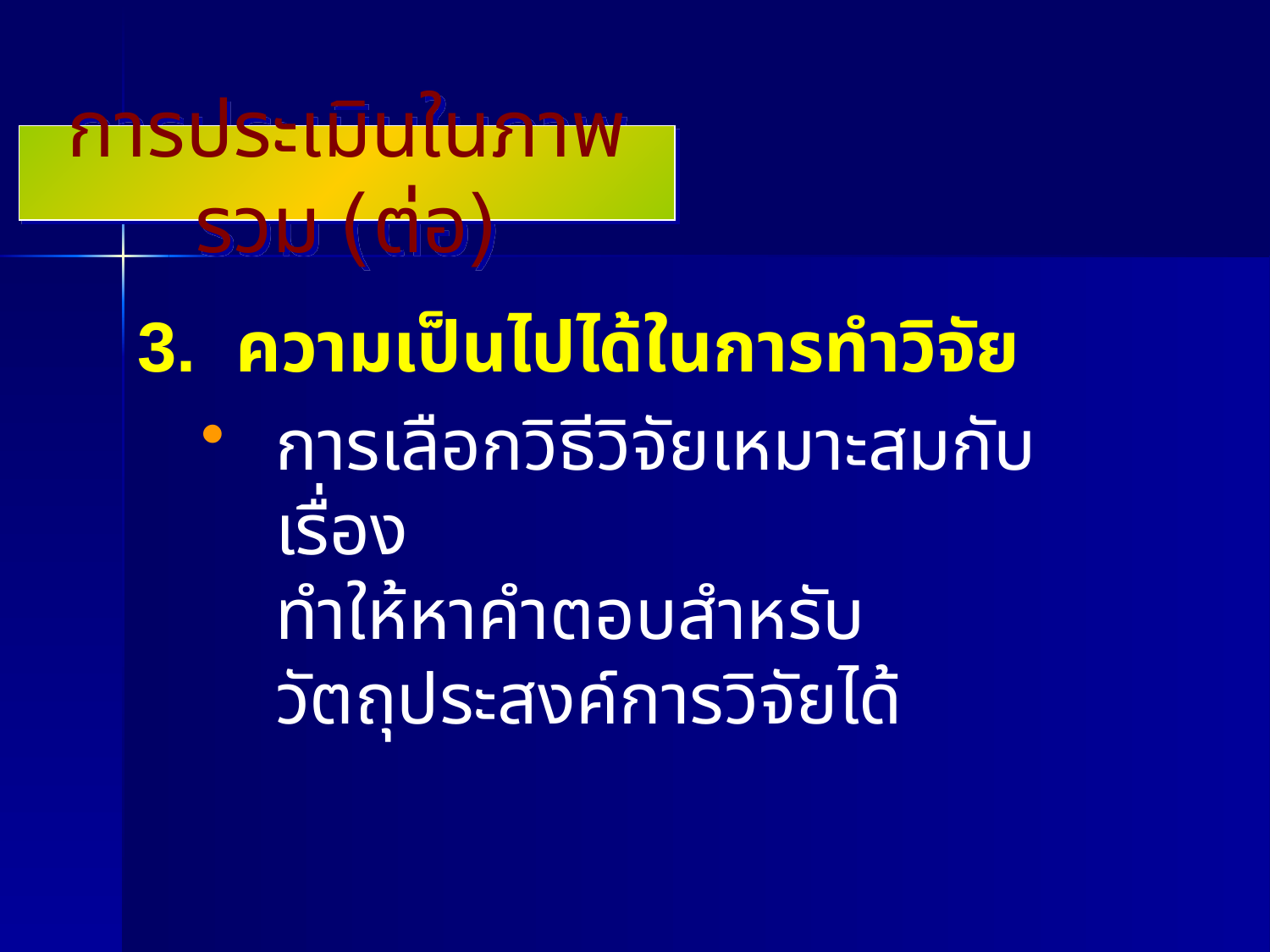

การประเมินในภาพรวม (ต่อ)
3.  ความเป็นไปได้ในการทำวิจัย
การเลือกวิธีวิจัยเหมาะสมกับเรื่อง
ทำให้หาคำตอบสำหรับวัตถุประสงค์การวิจัยได้